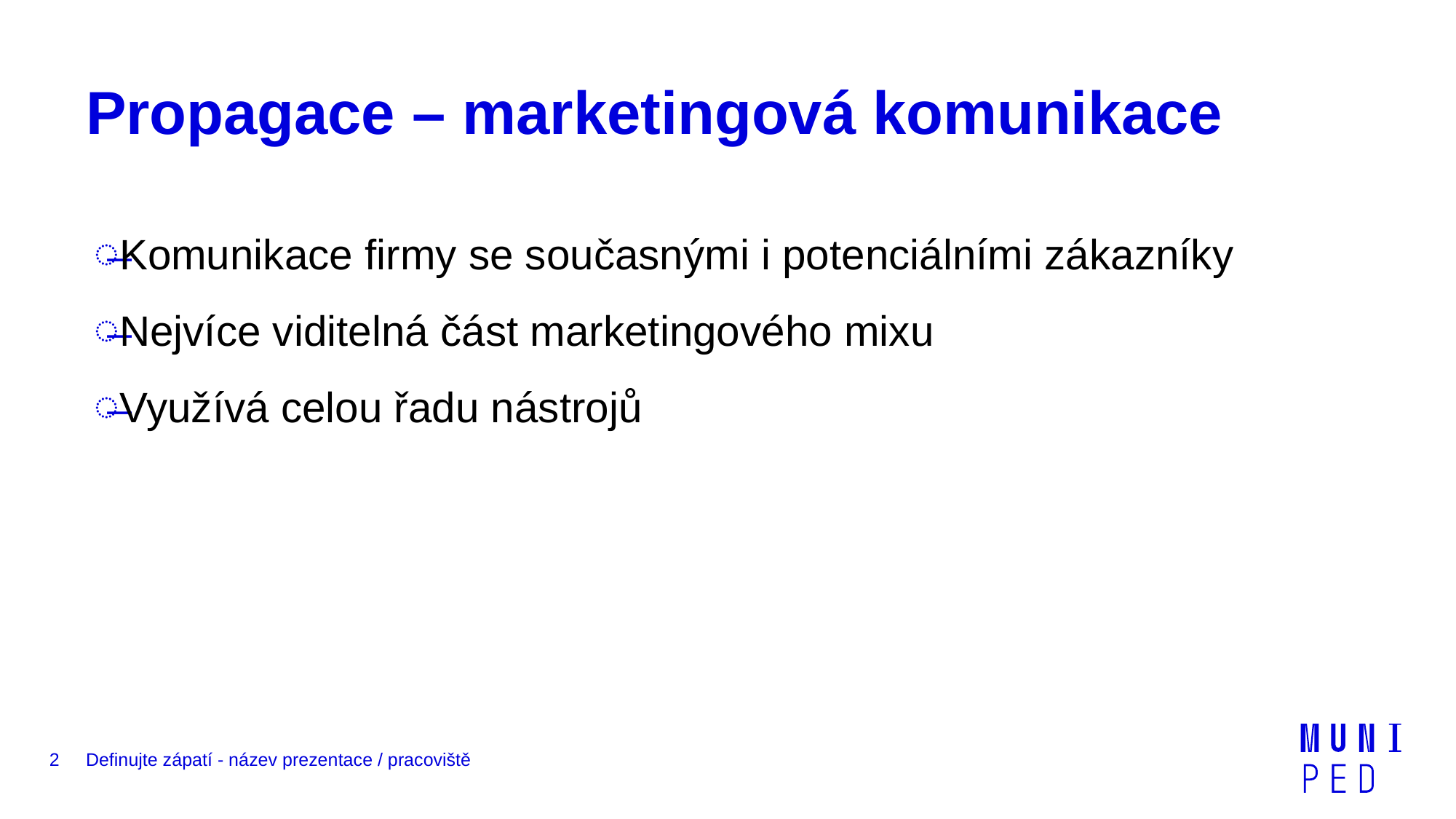

# Propagace – marketingová komunikace
Komunikace firmy se současnými i potenciálními zákazníky
Nejvíce viditelná část marketingového mixu
Využívá celou řadu nástrojů
2
Definujte zápatí - název prezentace / pracoviště